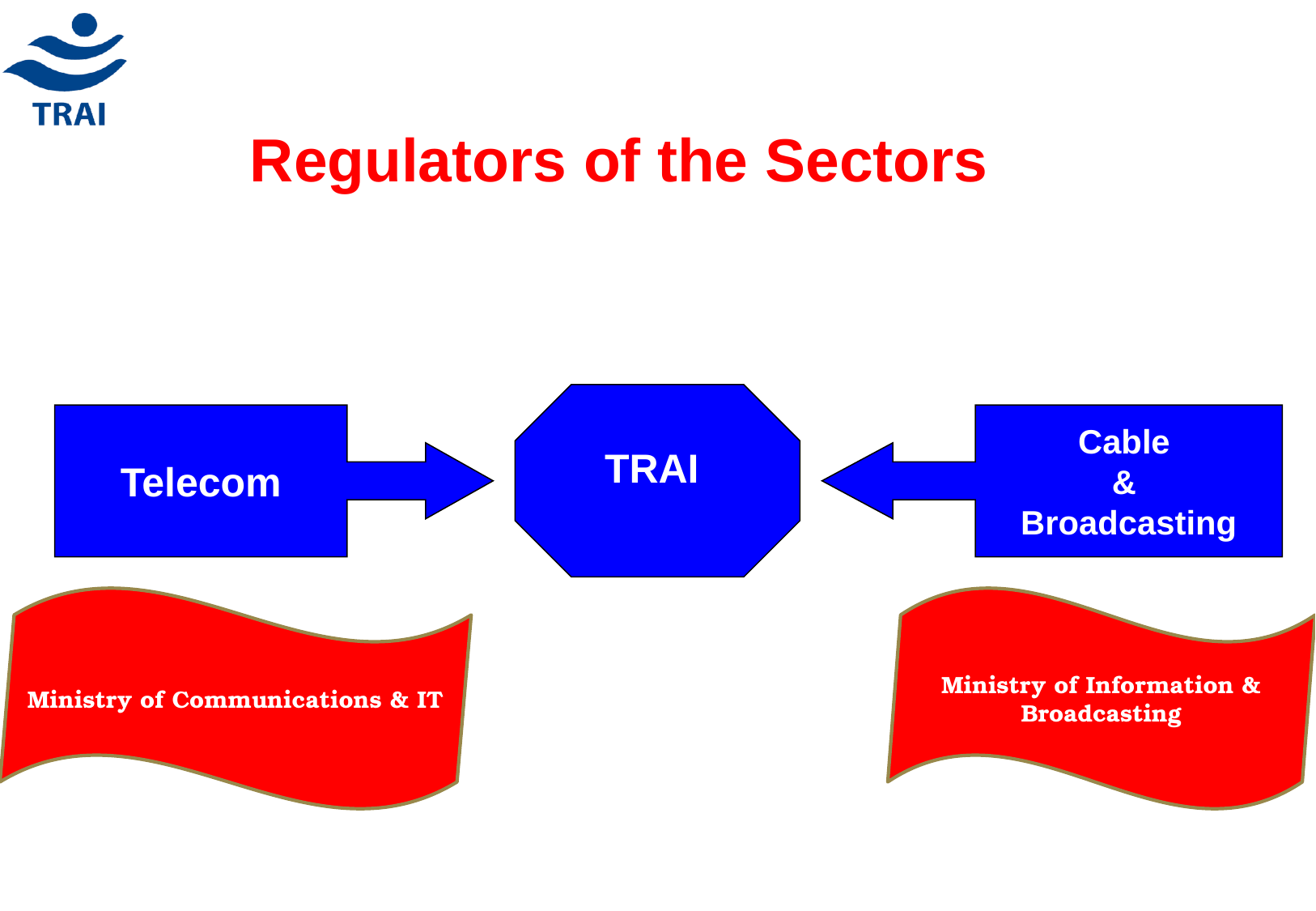

Regulators of the Sectors
TRAI

Telecom
Cable
&
Broadcasting
Ministry of Communications & IT
Ministry of Information & Broadcasting